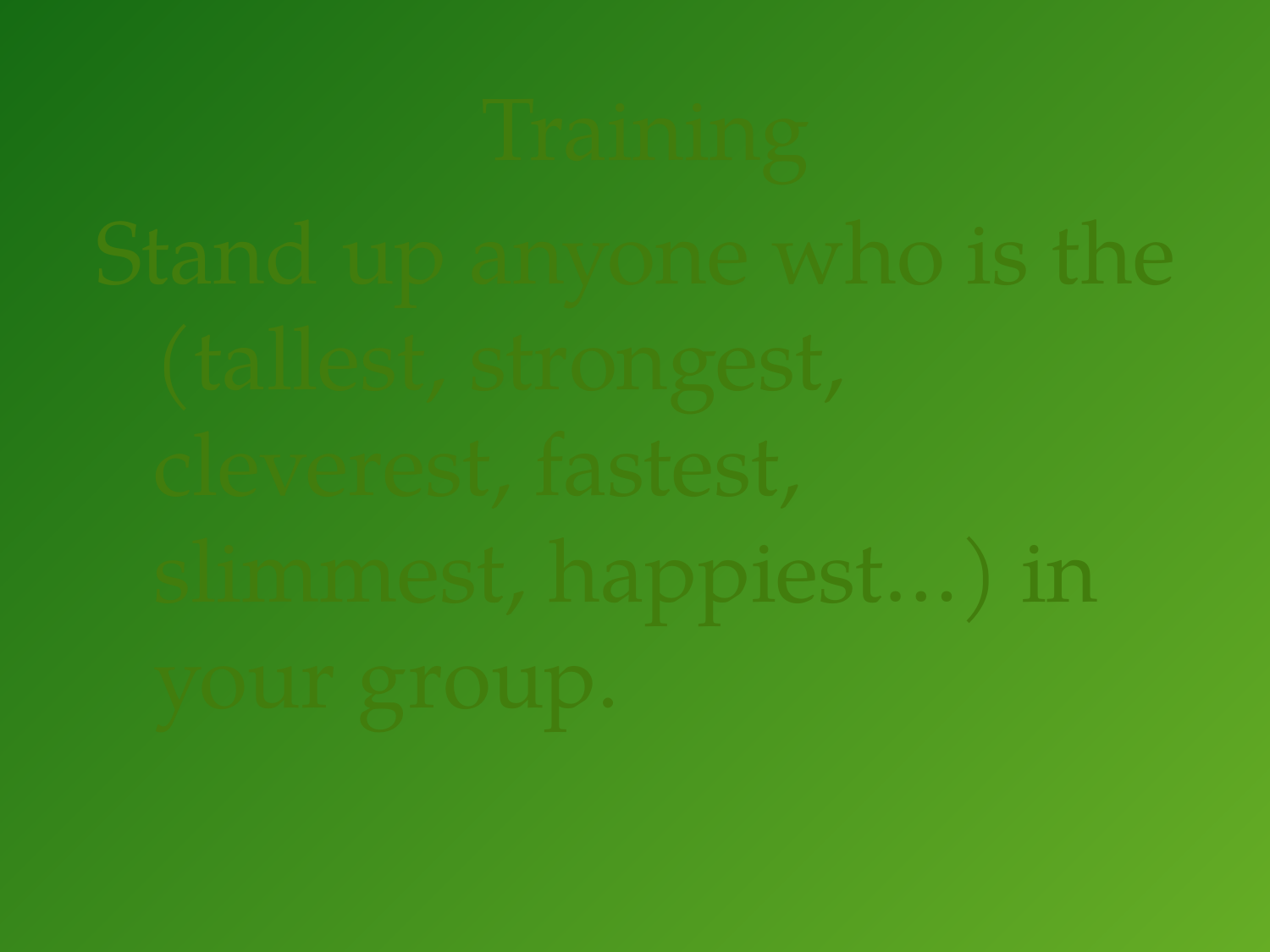

Training
Stand up anyone who is the (tallest, strongest, cleverest, fastest, slimmest, happiest…) in your group.